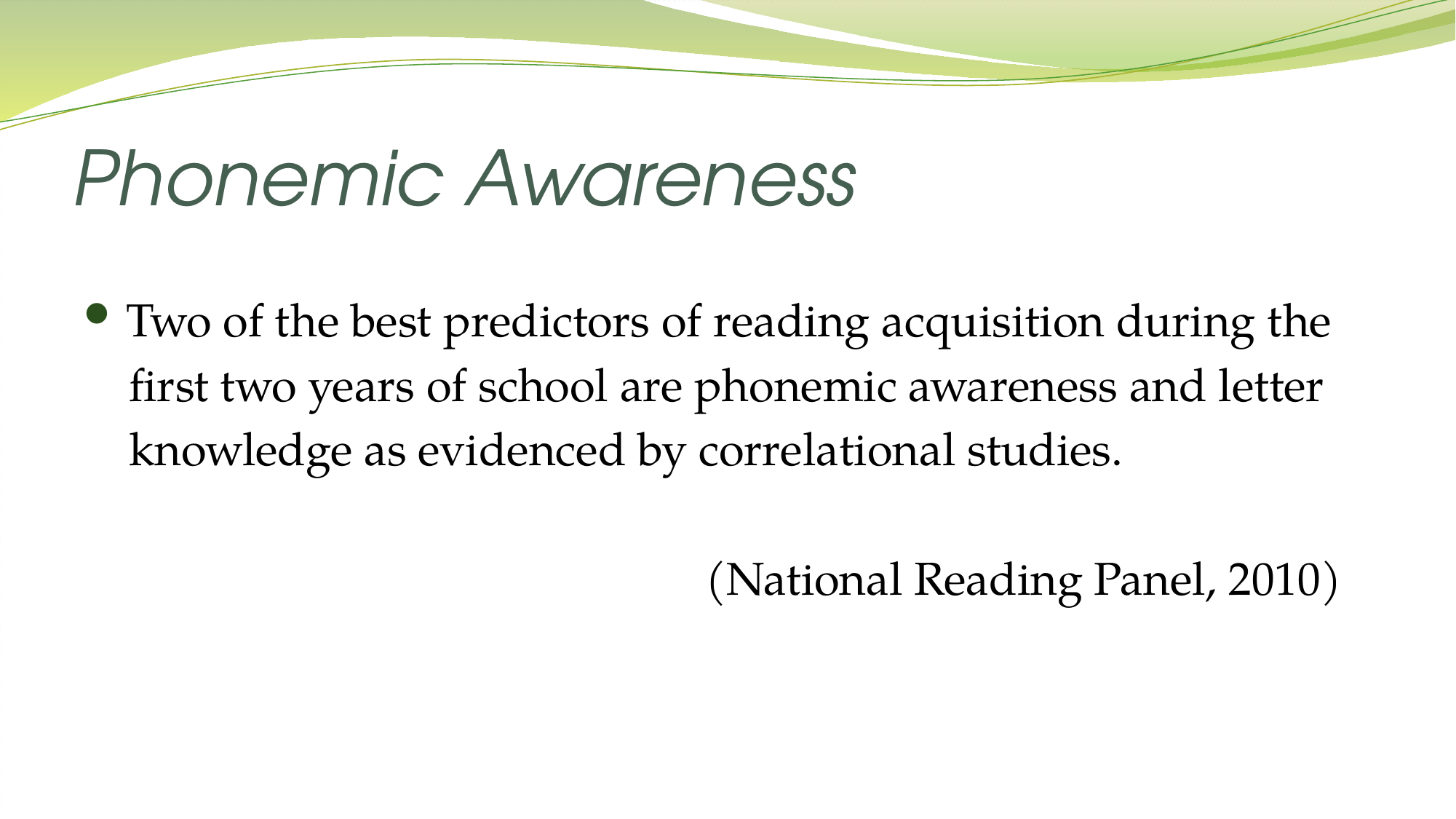

# Phonemic Awareness

 Two of the best predictors of reading acquisition during the
    first two years of school are phonemic awareness and letter
    knowledge as evidenced by correlational studies.

						(National Reading Panel, 2010)